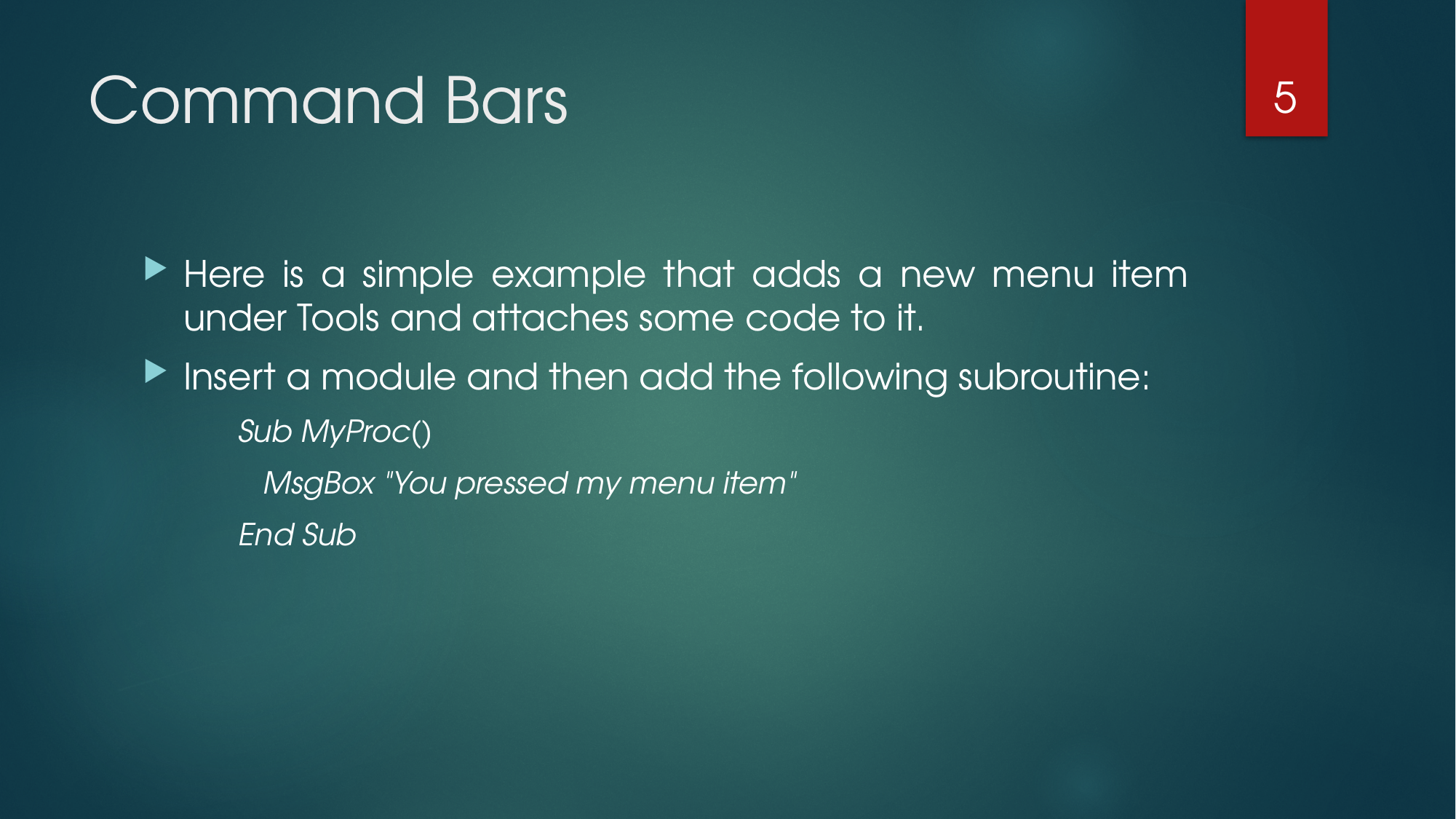

5
# Command Bars
Here is a simple example that adds a new menu item under Tools and attaches some code to it.
Insert a module and then add the following subroutine:
Sub MyProc()
   MsgBox "You pressed my menu item"
End Sub